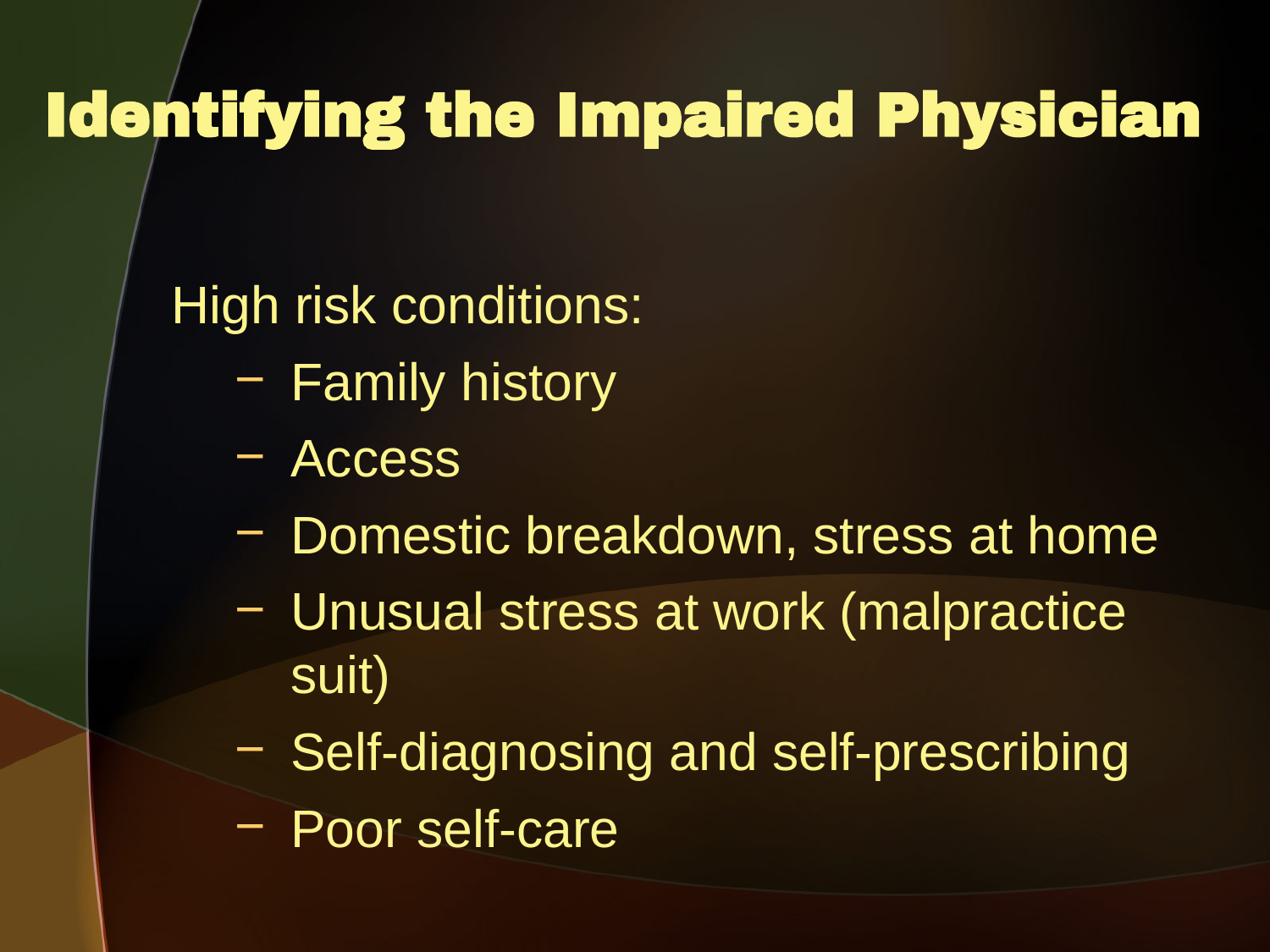

Identifying the Impaired Physician
High risk conditions:
Family history
Access
Domestic breakdown, stress at home
Unusual stress at work (malpractice suit)
Self-diagnosing and self-prescribing
Poor self-care